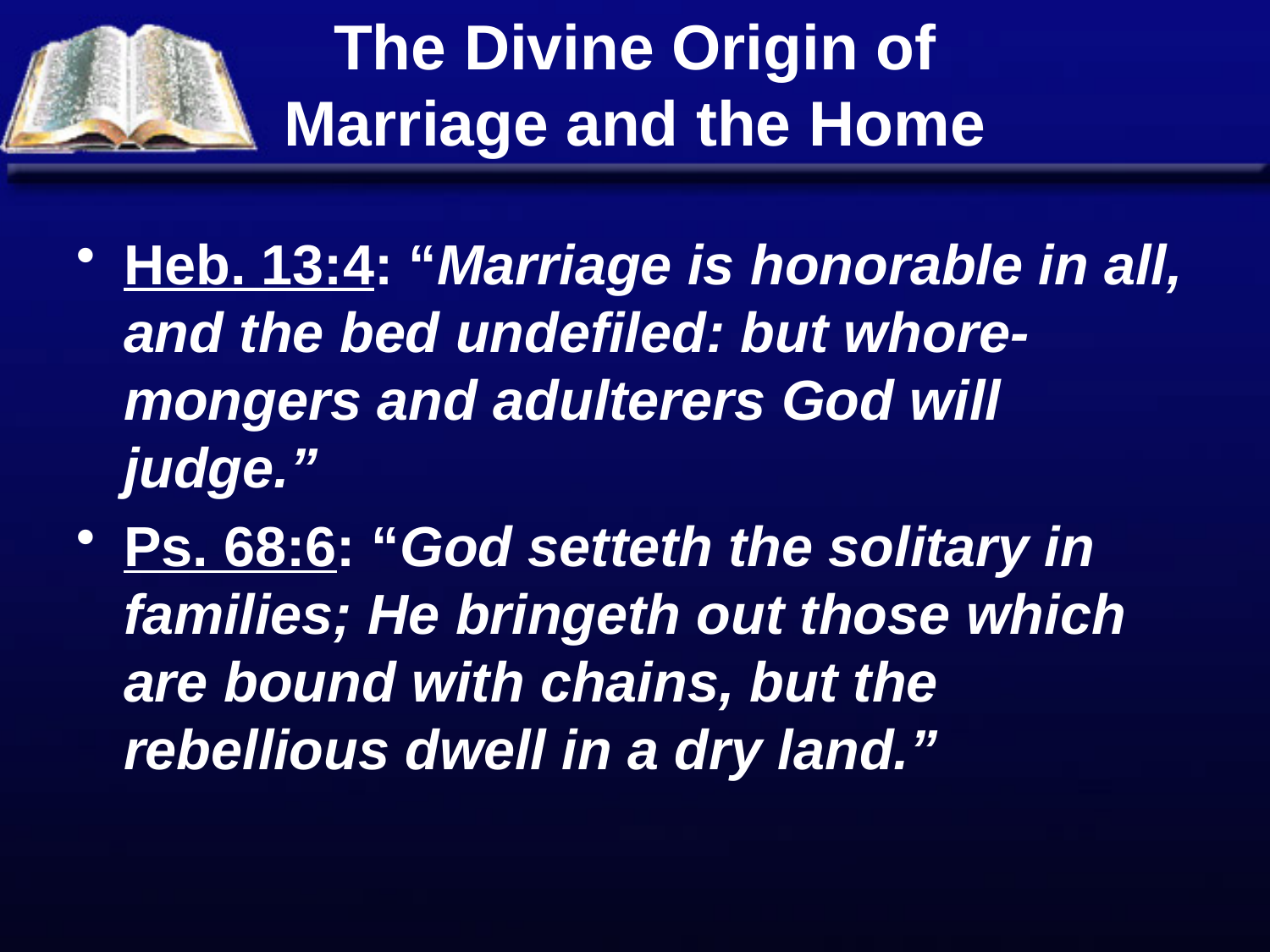

# The Divine Origin of Marriage and the Home
Heb. 13:4: “Marriage is honorable in all, and the bed undefiled: but whore-mongers and adulterers God will judge.”
Ps. 68:6: “God setteth the solitary in families; He bringeth out those which are bound with chains, but the rebellious dwell in a dry land.”